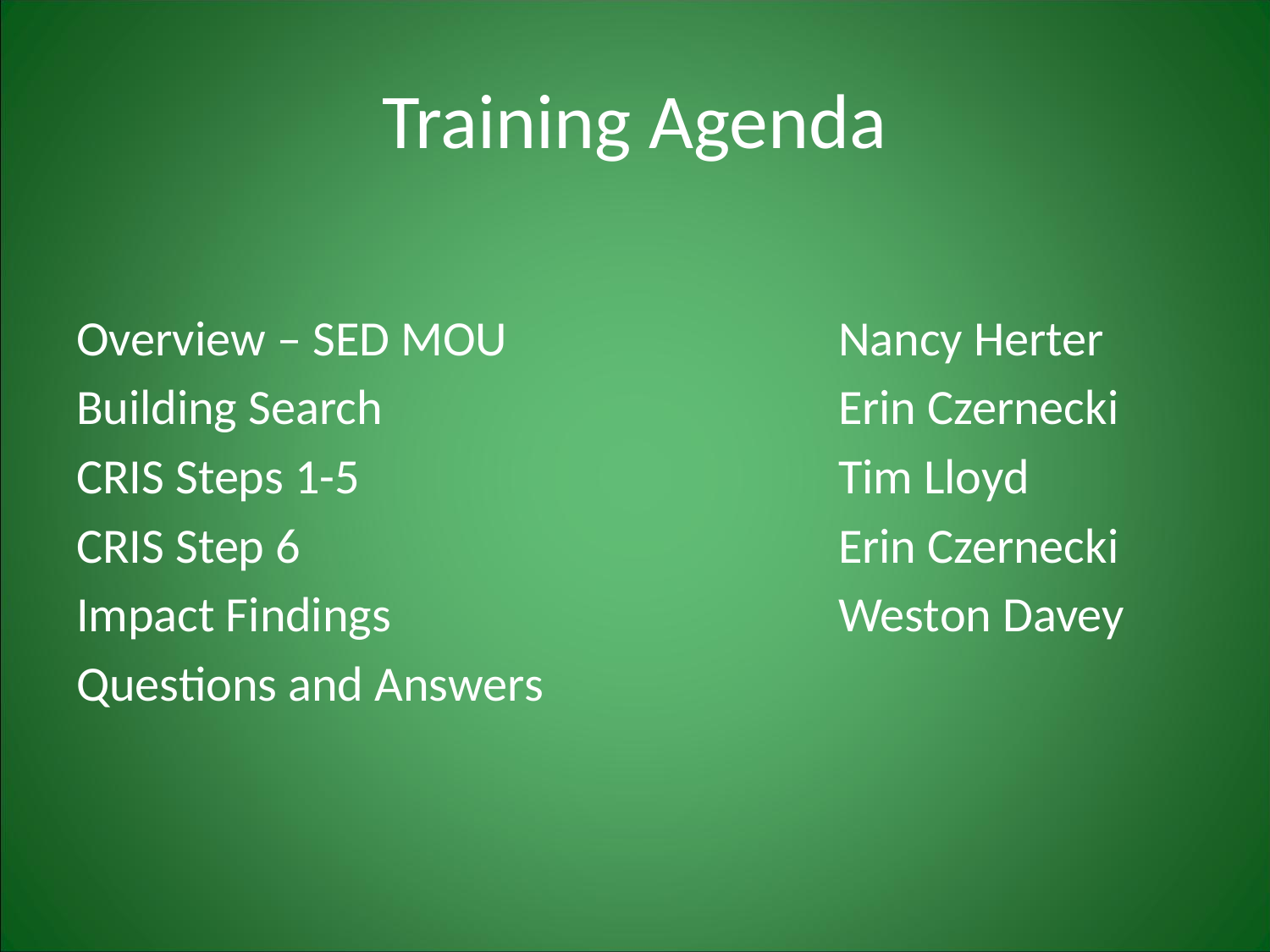

# Training Agenda

Overview – SED MOU			Nancy Herter
Building Search 				Erin Czernecki
CRIS Steps 1-5				Tim Lloyd
CRIS Step 6 					Erin Czernecki
Impact Findings				Weston Davey
Questions and Answers